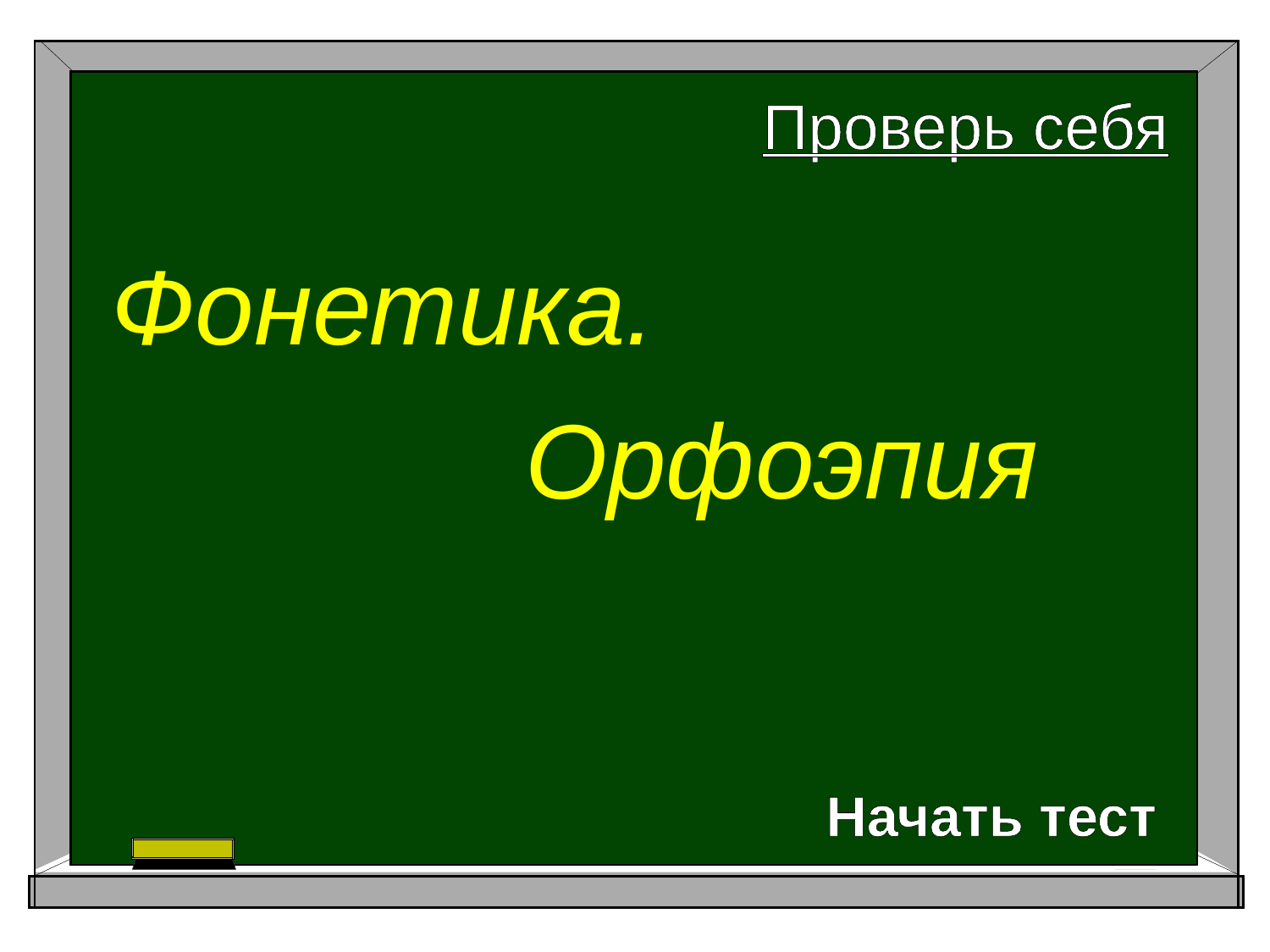

Проверь себя
# Фонетика.
Орфоэпия
Начать тест